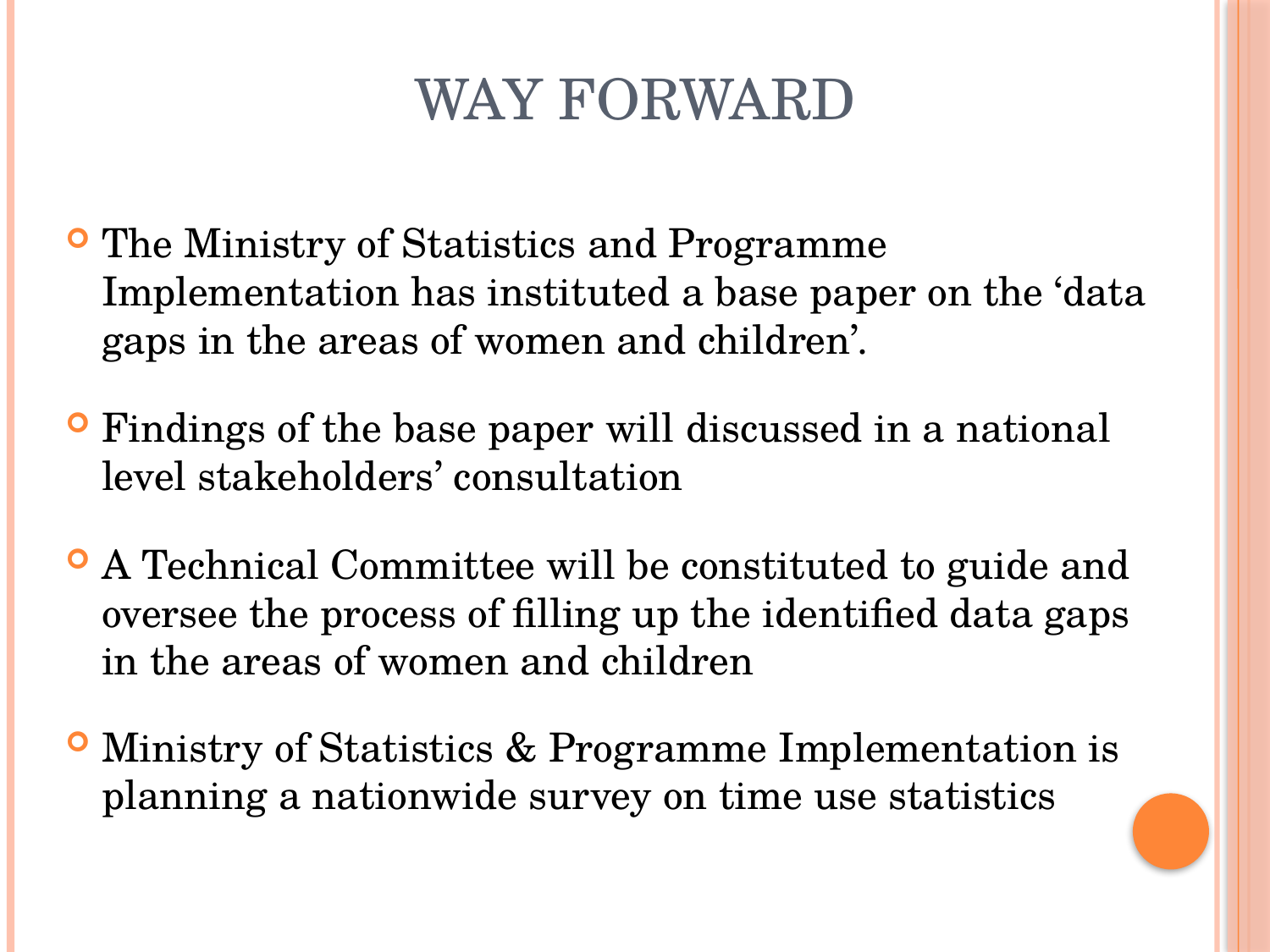

# Way Forward
The Ministry of Statistics and Programme Implementation has instituted a base paper on the ‘data gaps in the areas of women and children’.

Findings of the base paper will discussed in a national level stakeholders’ consultation

A Technical Committee will be constituted to guide and oversee the process of filling up the identified data gaps in the areas of women and children

Ministry of Statistics & Programme Implementation is planning a nationwide survey on time use statistics